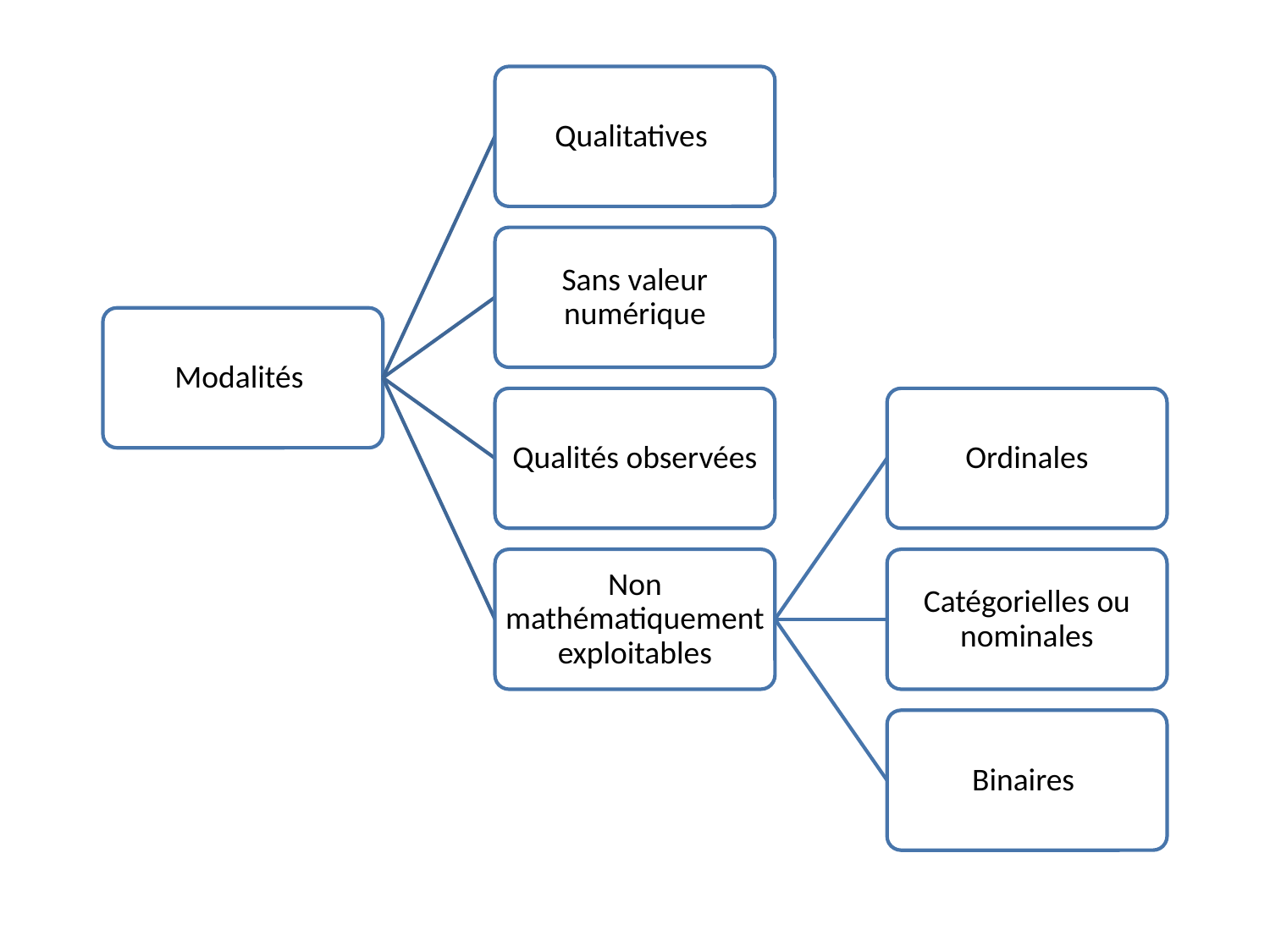

Modalités

Qualitatives

Sans valeur numérique

Qualités observées

Non mathématiquement exploitables

Ordinales

Catégorielles ou nominales

Binaires